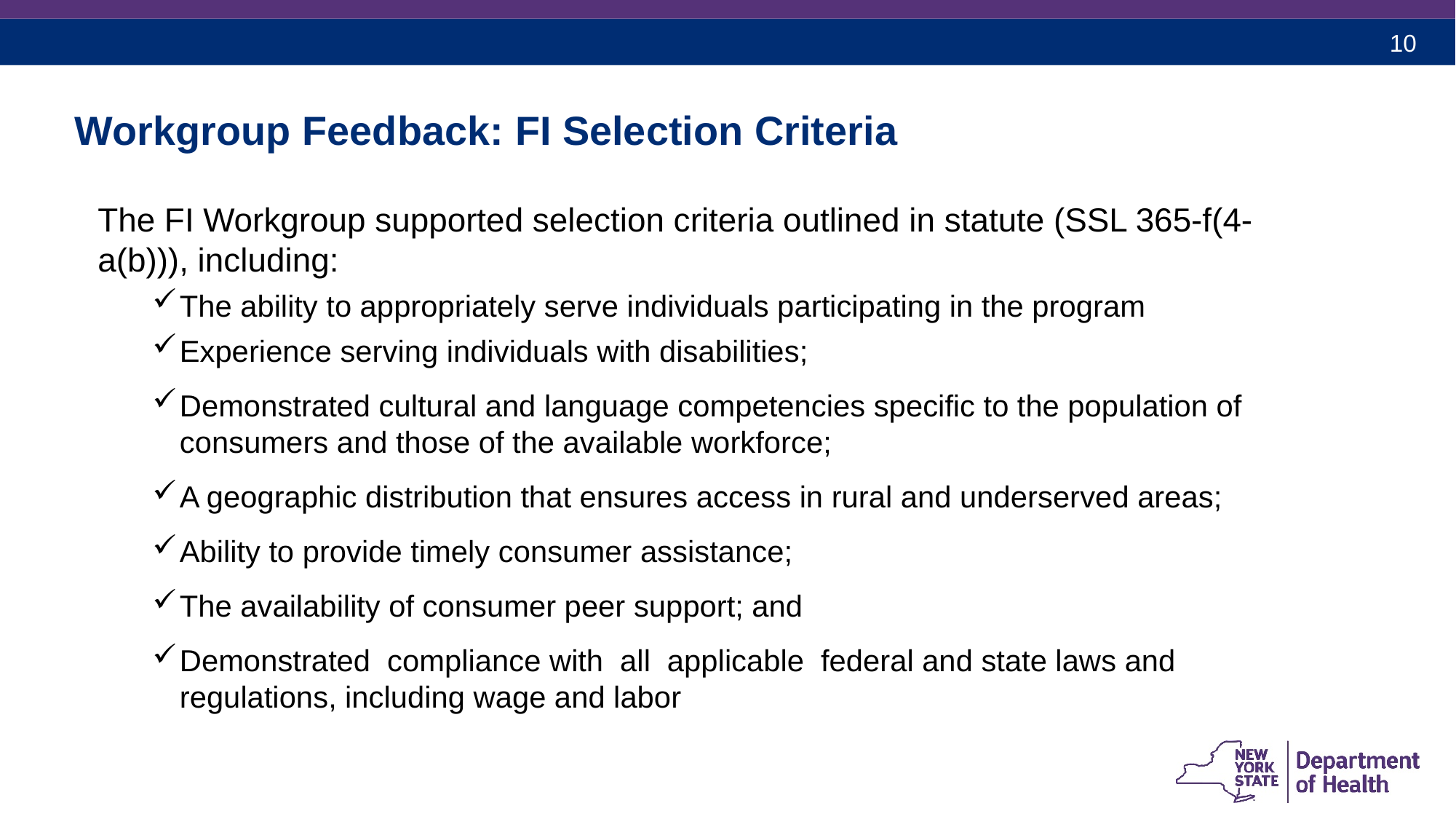

# Workgroup Feedback: FI Selection Criteria
The FI Workgroup supported selection criteria outlined in statute (SSL 365-f(4-a(b))), including:
The ability to appropriately serve individuals participating in the program
Experience serving individuals with disabilities;
Demonstrated cultural and language competencies specific to the population of consumers and those of the available workforce;
A geographic distribution that ensures access in rural and underserved areas;
Ability to provide timely consumer assistance;
The availability of consumer peer support; and
Demonstrated  compliance with  all  applicable  federal and state laws and regulations, including wage and labor